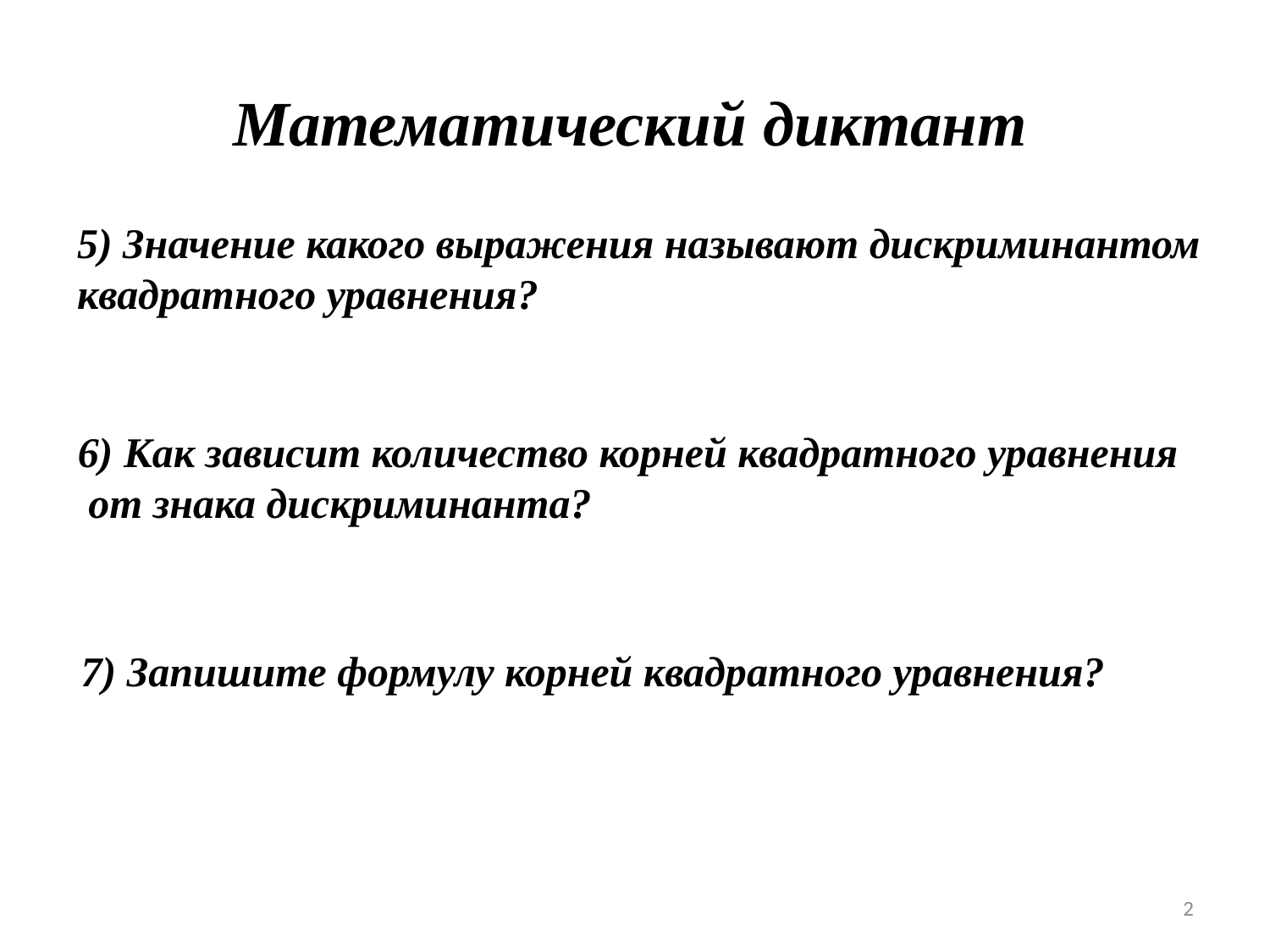

Математический диктант
5) Значение какого выражения называют дискриминантом
квадратного уравнения?
6) Как зависит количество корней квадратного уравнения
 от знака дискриминанта?
7) Запишите формулу корней квадратного уравнения?
2